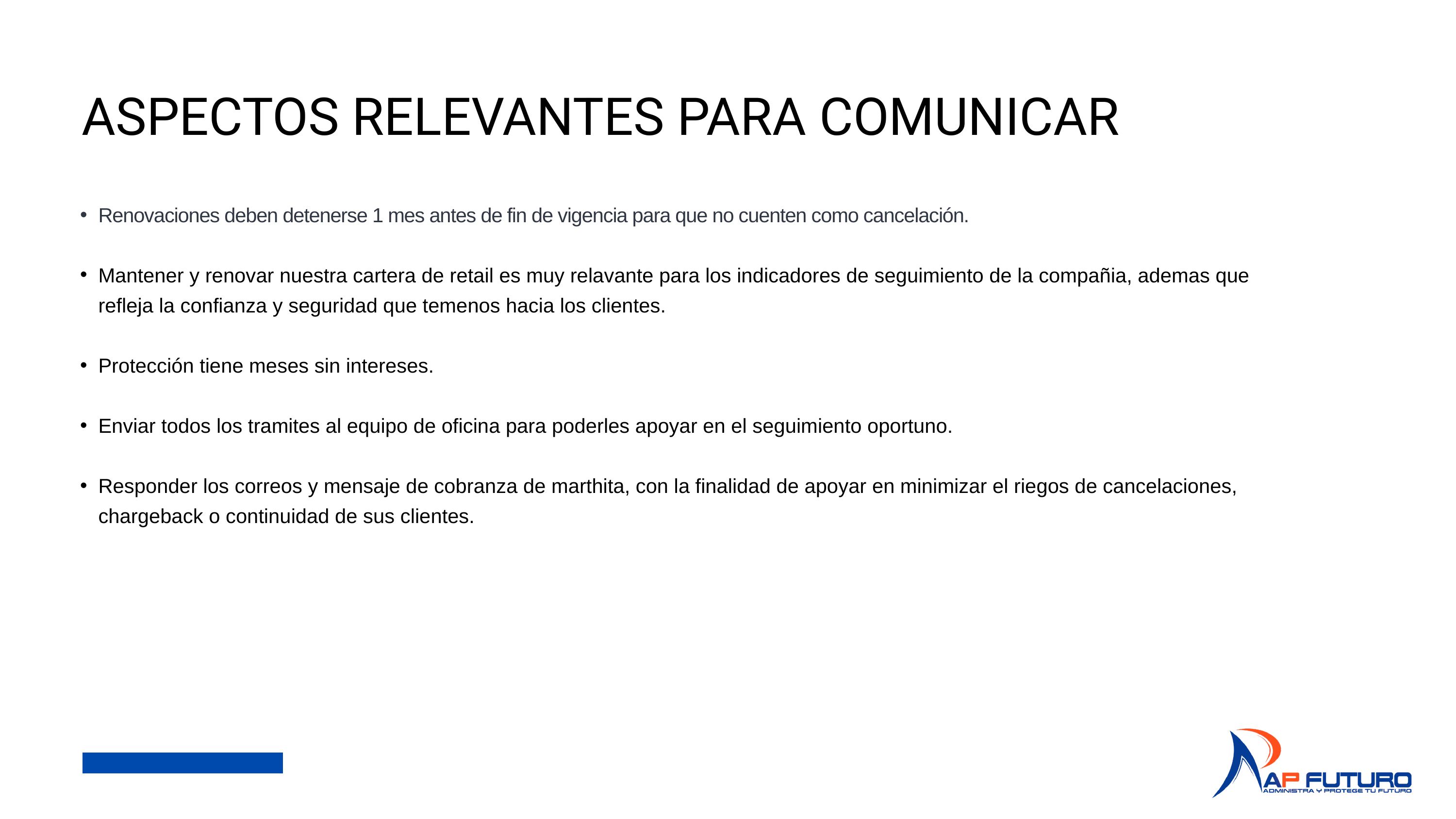

ASPECTOS RELEVANTES PARA COMUNICAR
Renovaciones deben detenerse 1 mes antes de fin de vigencia para que no cuenten como cancelación.

Mantener y renovar nuestra cartera de retail es muy relavante para los indicadores de seguimiento de la compañia, ademas que refleja la confianza y seguridad que temenos hacia los clientes.

Protección tiene meses sin intereses.

Enviar todos los tramites al equipo de oficina para poderles apoyar en el seguimiento oportuno.

Responder los correos y mensaje de cobranza de marthita, con la finalidad de apoyar en minimizar el riegos de cancelaciones, chargeback o continuidad de sus clientes.